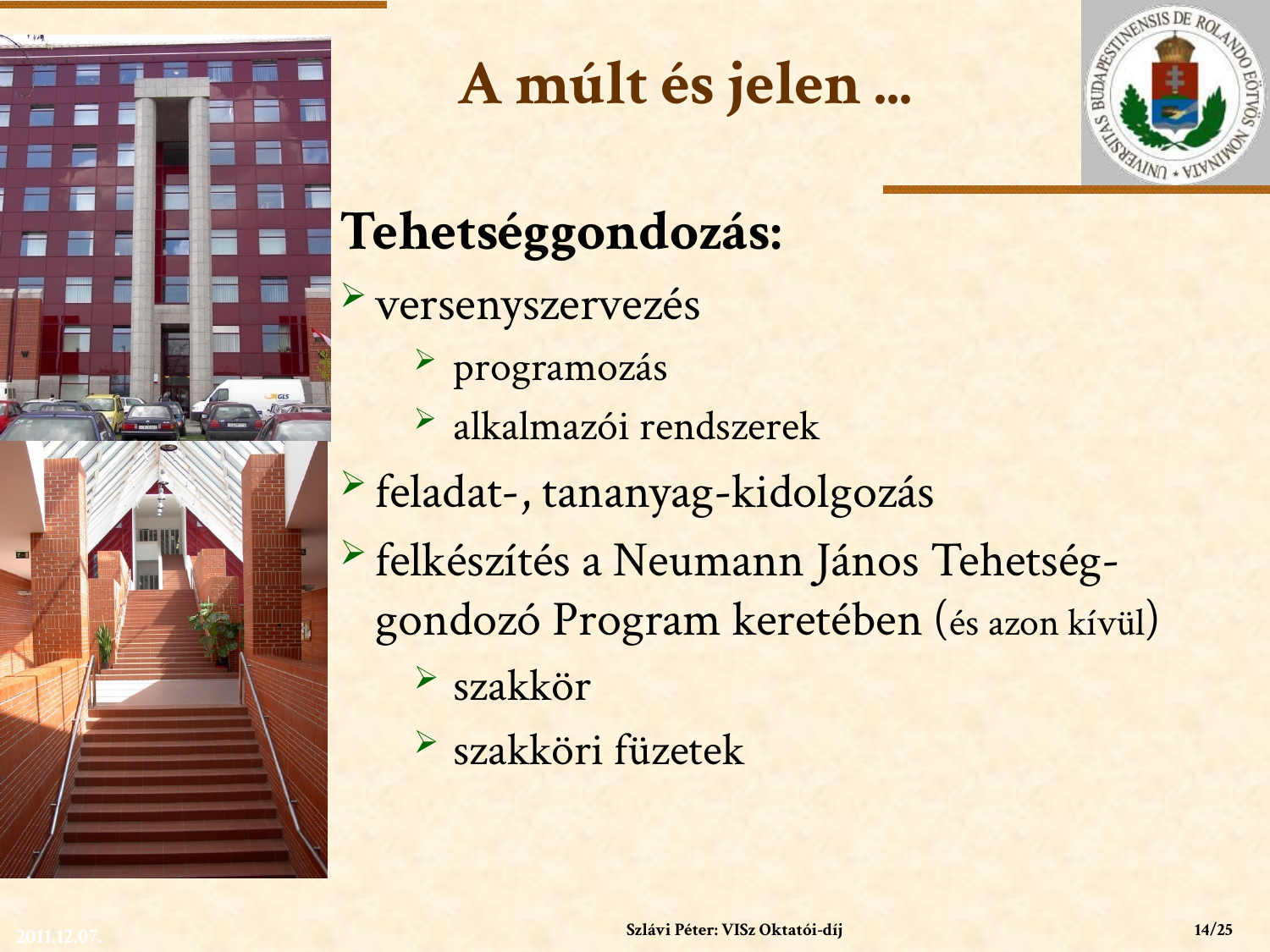

# A múlt és jelen ...
Tehetséggondozás:
versenyszervezés
programozás
alkalmazói rendszerek
feladat-, tananyag-kidolgozás
felkészítés a Neumann János Tehetség-gondozó Program keretében (és azon kívül)
szakkör
szakköri füzetek
Szlávi Péter: VISz Oktatói-díj
14/25
2011.12.07.